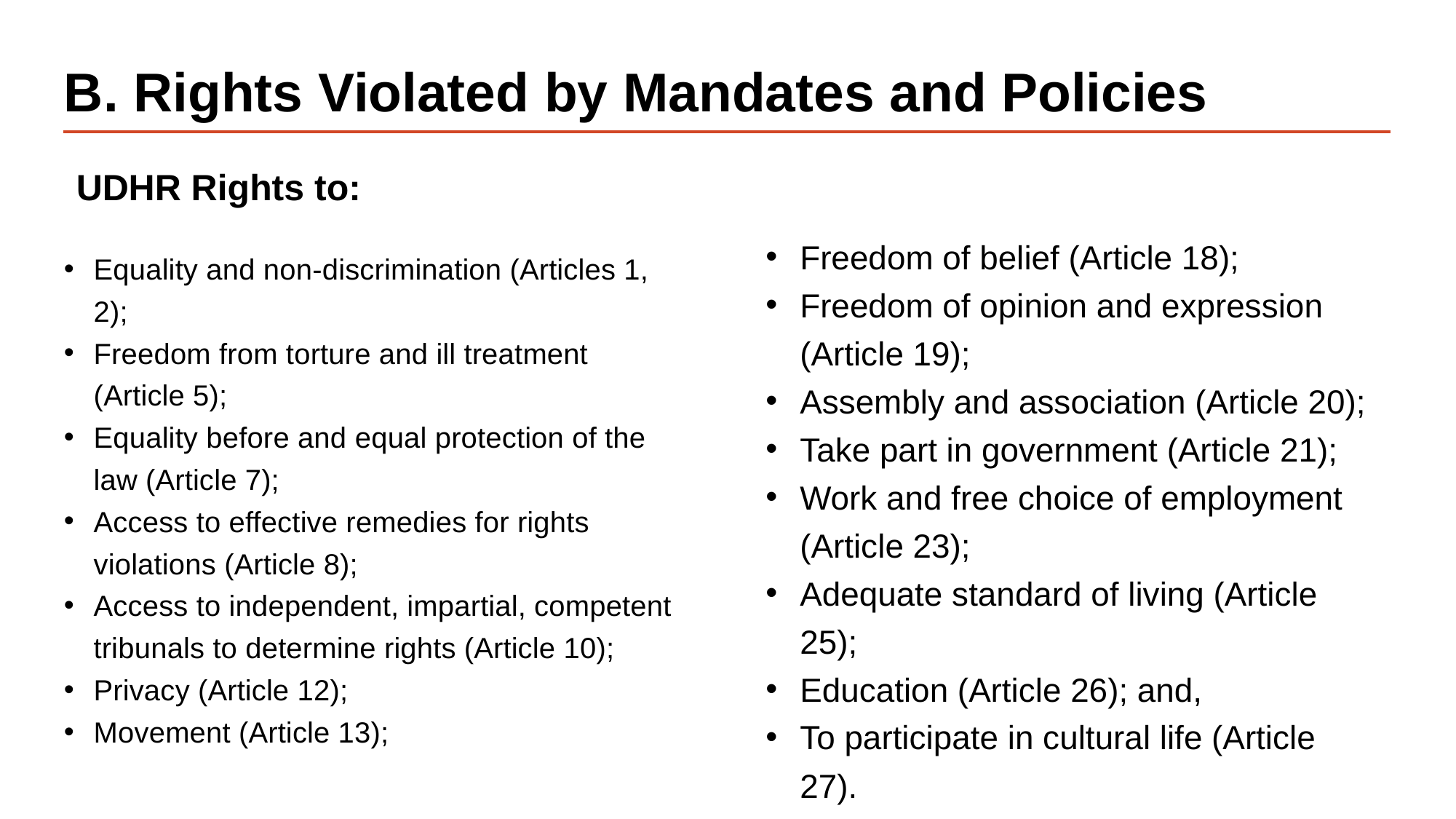

# B. Rights Violated by Mandates and Policies
UDHR Rights to:

Equality and non-discrimination (Articles 1, 2);
Freedom from torture and ill treatment (Article 5);
Equality before and equal protection of the law (Article 7);
Access to effective remedies for rights violations (Article 8);
Access to independent, impartial, competent tribunals to determine rights (Article 10);
Privacy (Article 12);
Movement (Article 13);
Freedom of belief (Article 18);
Freedom of opinion and expression (Article 19);
Assembly and association (Article 20);
Take part in government (Article 21);
Work and free choice of employment (Article 23);
Adequate standard of living (Article 25);
Education (Article 26); and,
To participate in cultural life (Article 27).